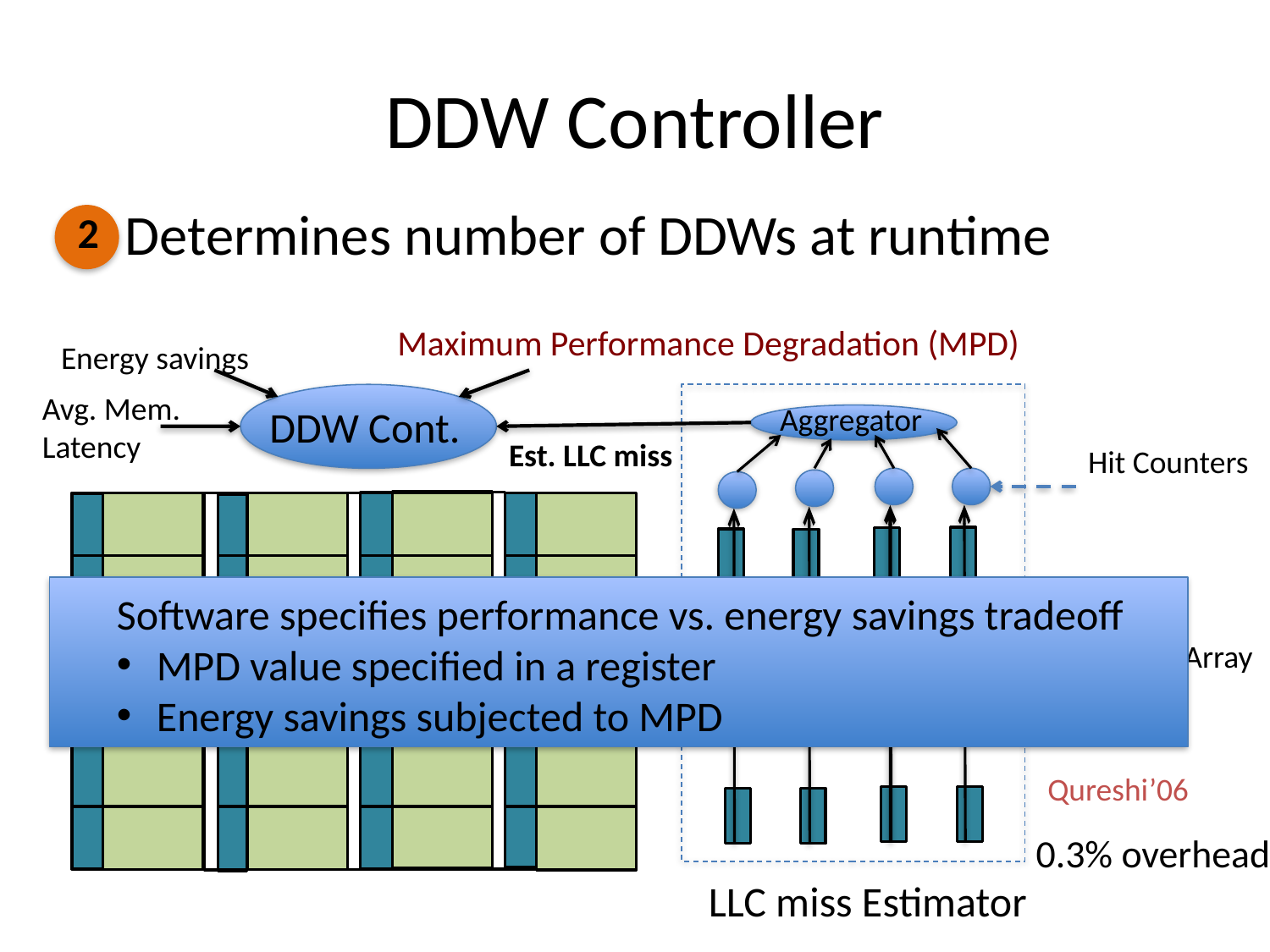

# DDW Controller
Determines number of DDWs at runtime
2

Maximum Performance Degradation (MPD)
Energy savings
Avg. Mem. Latency

Aggregator
DDW Cont.

Est. LLC miss
Hit Counters

Software specifies performance vs. energy savings tradeoff
MPD value specified in a register
Energy savings subjected to MPD

Aux. Tag Array

Qureshi’06

0.3% overhead
LLC miss Estimator